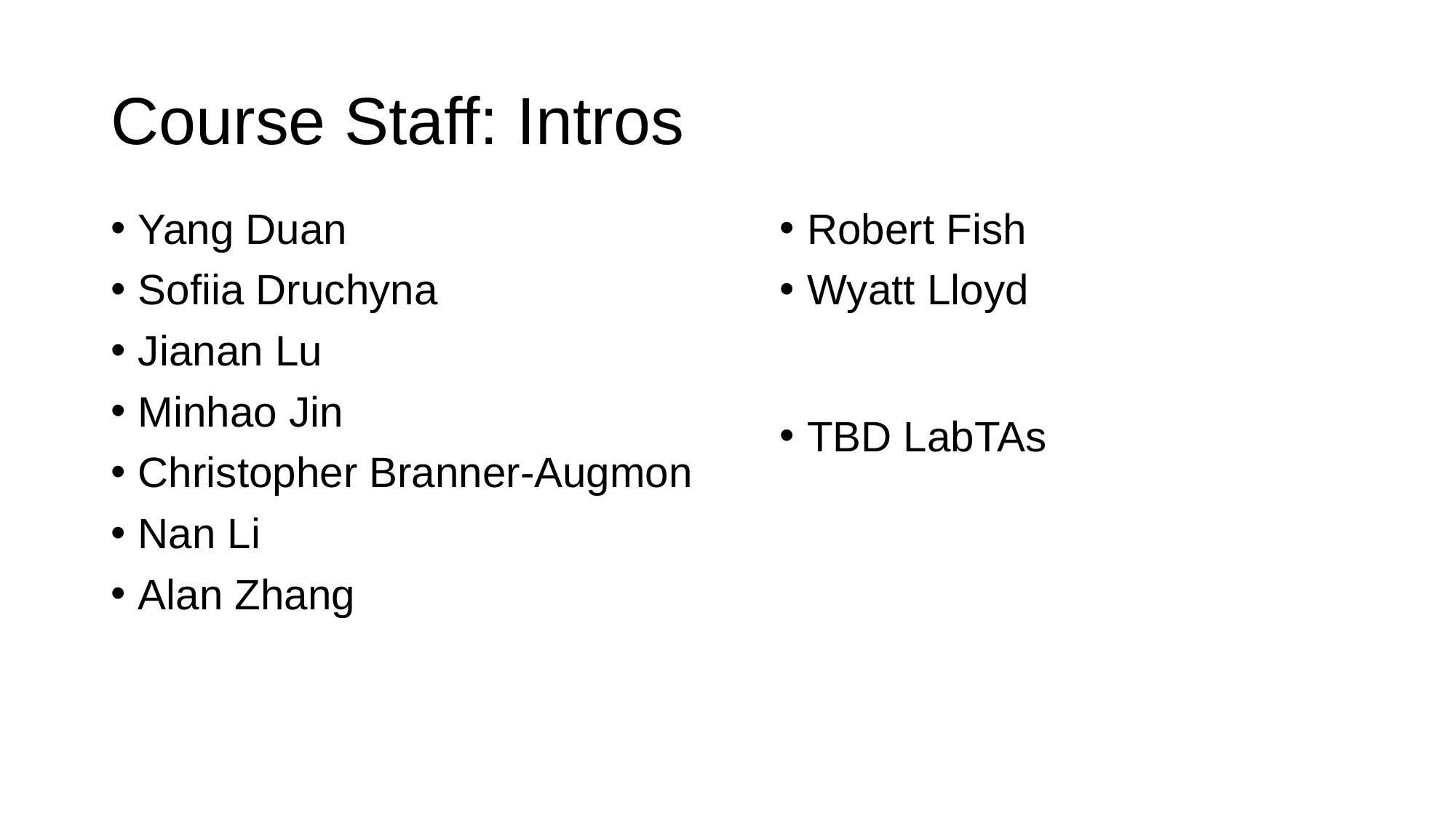

# Course Staff: Intros
Yang Duan
Sofiia Druchyna
Jianan Lu
Minhao Jin
Christopher Branner-Augmon
Nan Li
Alan Zhang
Robert Fish
Wyatt Lloyd
TBD LabTAs